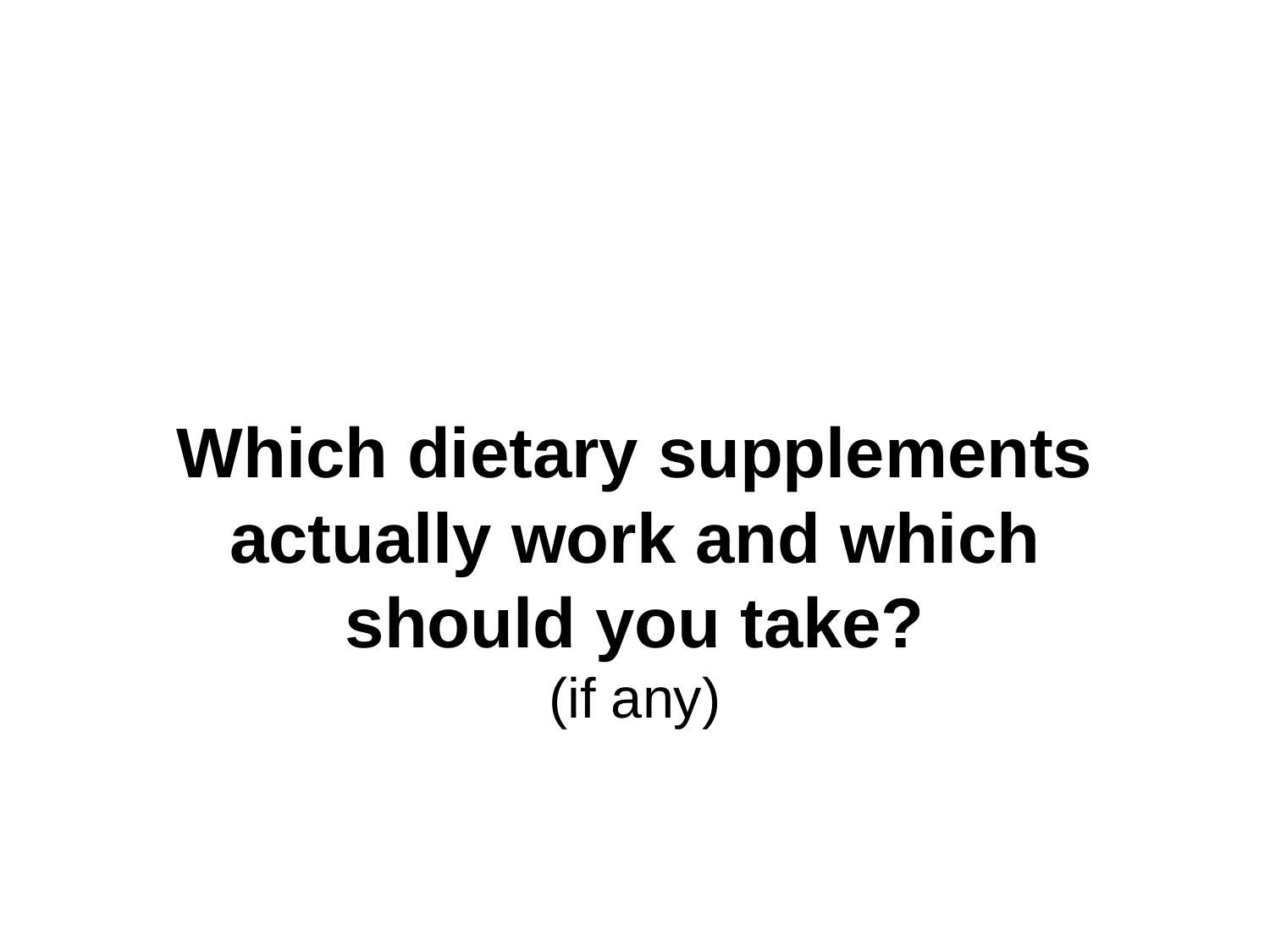

Which dietary supplements actually work and which should you take?
(if any)